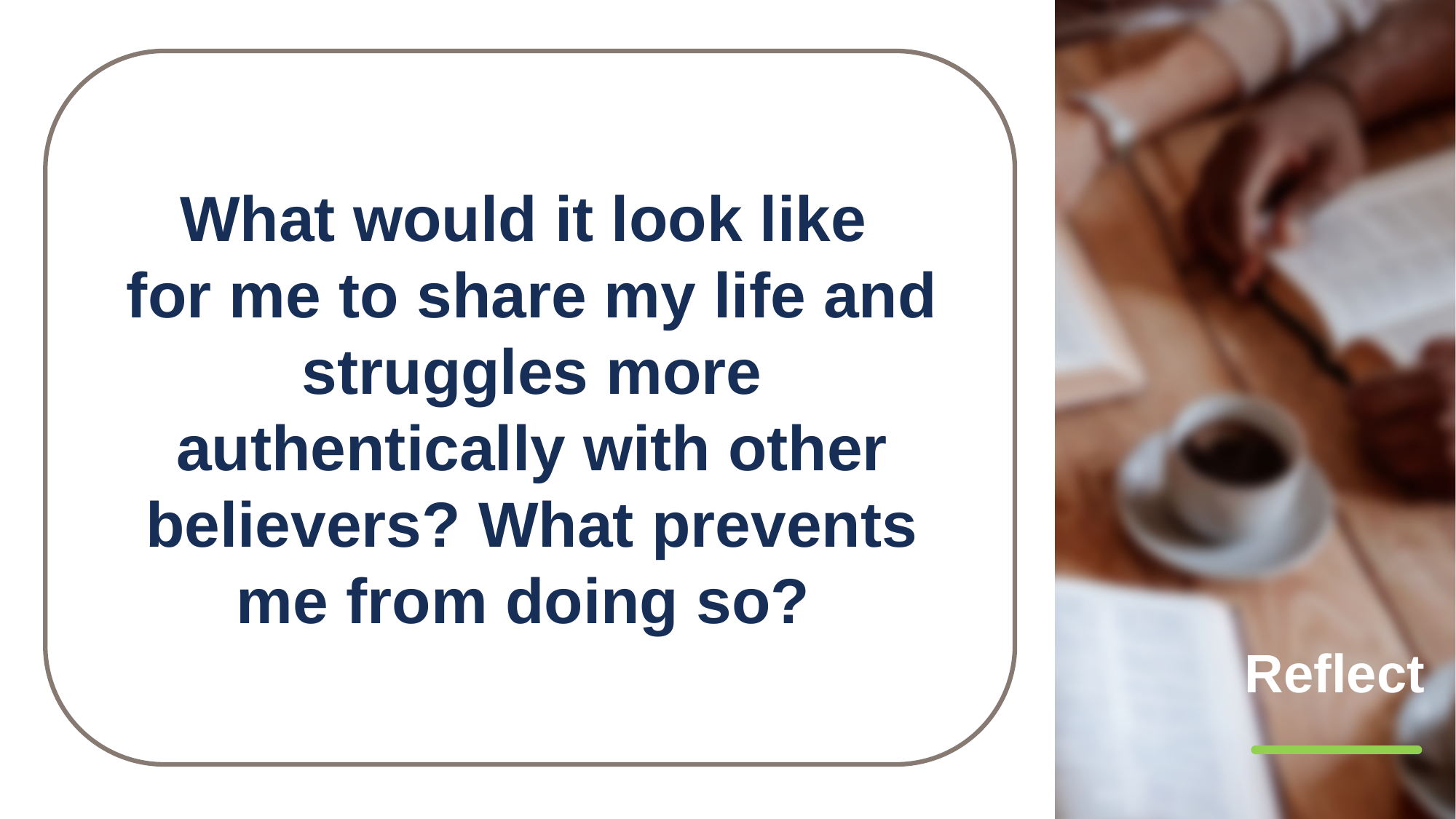

What would it look like
for me to share my life and struggles more authentically with other believers? What prevents me from doing so?
# Reflect